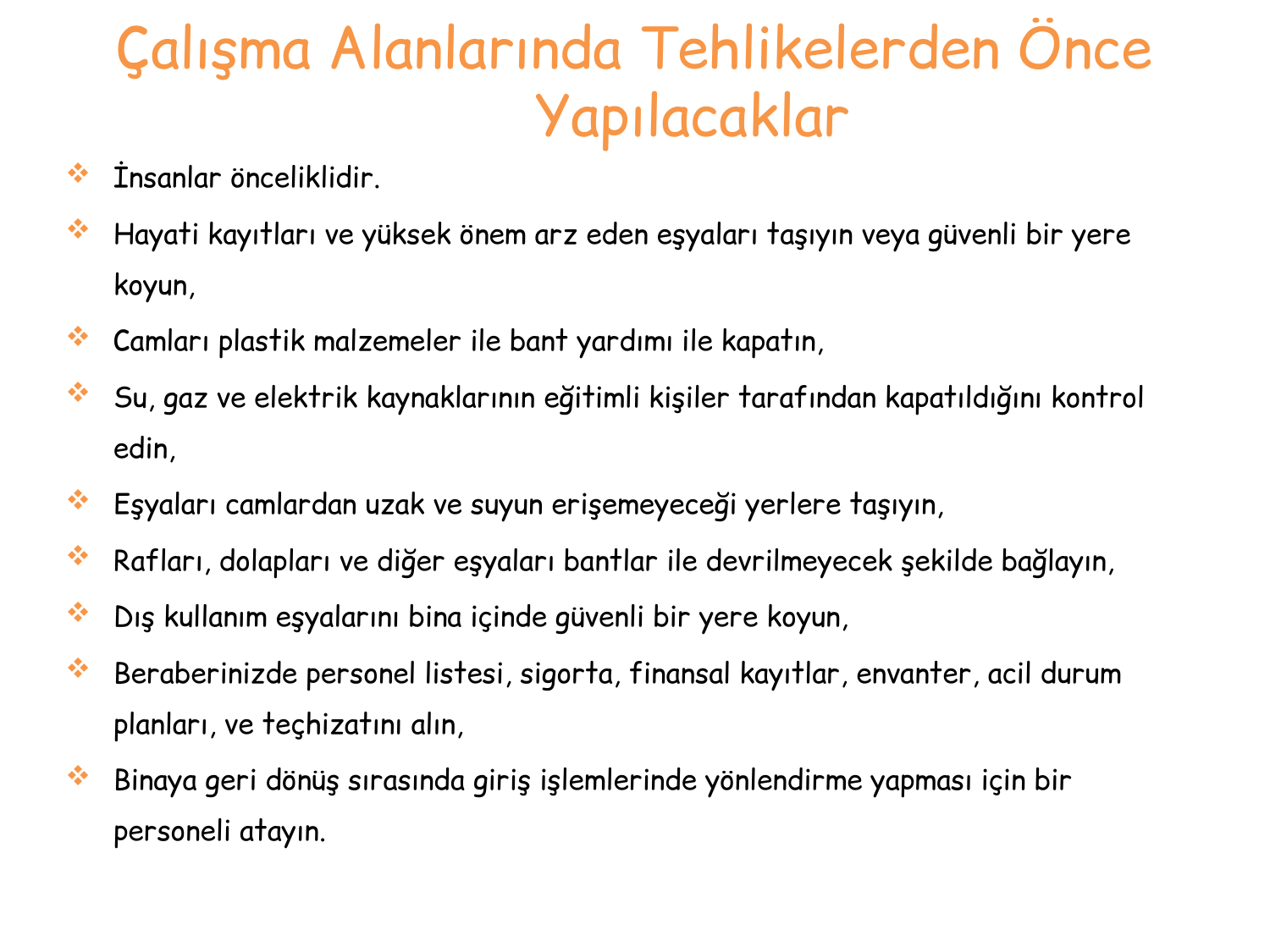

# Çalışma Alanlarında Tehlikelerden Önce Yapılacaklar
İnsanlar önceliklidir.
Hayati kayıtları ve yüksek önem arz eden eşyaları taşıyın veya güvenli bir yere koyun,
Camları plastik malzemeler ile bant yardımı ile kapatın,
Su, gaz ve elektrik kaynaklarının eğitimli kişiler tarafından kapatıldığını kontrol edin,
Eşyaları camlardan uzak ve suyun erişemeyeceği yerlere taşıyın,
Rafları, dolapları ve diğer eşyaları bantlar ile devrilmeyecek şekilde bağlayın,
Dış kullanım eşyalarını bina içinde güvenli bir yere koyun,
Beraberinizde personel listesi, sigorta, finansal kayıtlar, envanter, acil durum planları, ve teçhizatını alın,
Binaya geri dönüş sırasında giriş işlemlerinde yönlendirme yapması için bir personeli atayın.